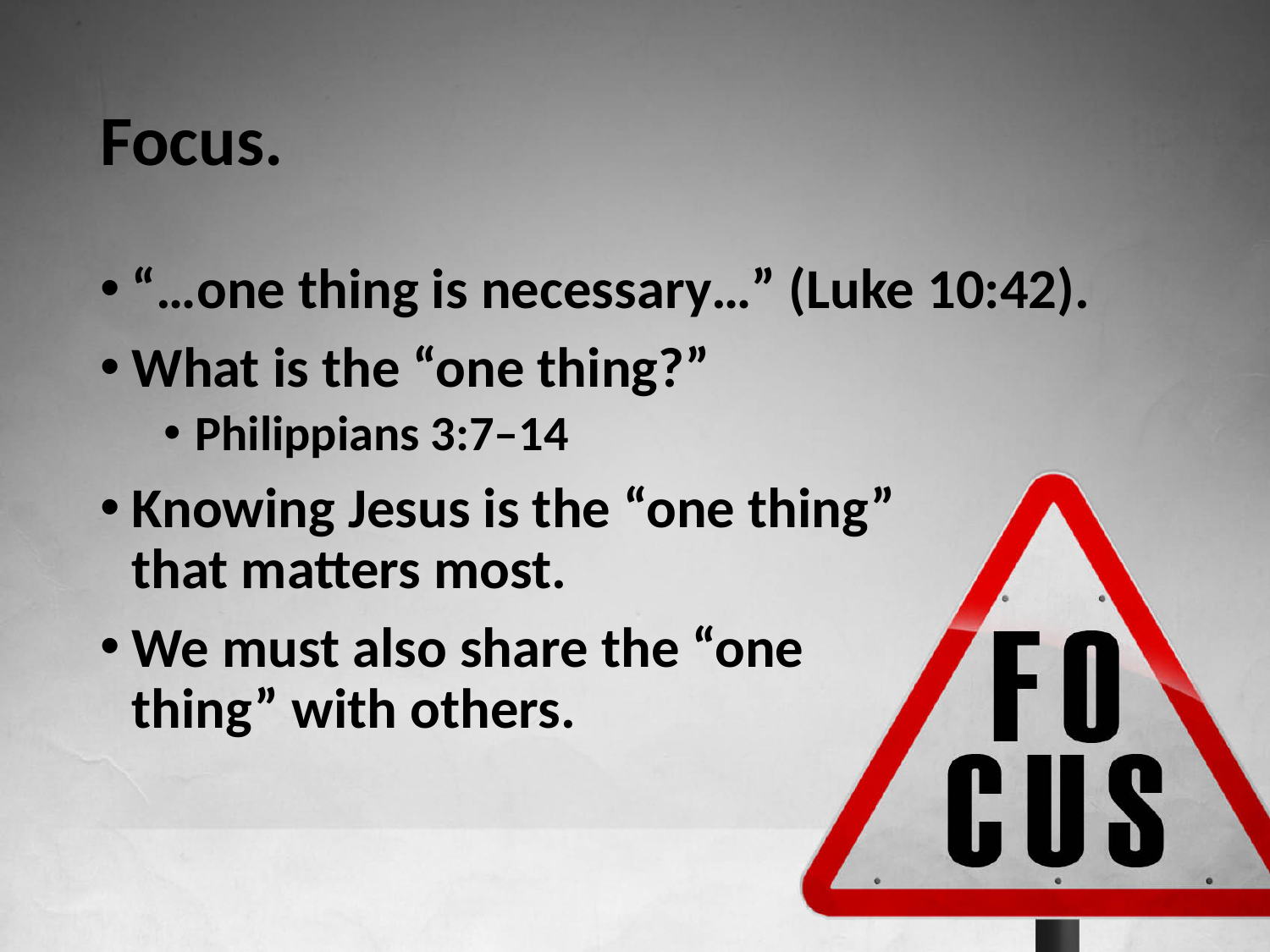

# Focus.
“…one thing is necessary…” (Luke 10:42).
What is the “one thing?”
Philippians 3:7–14
Knowing Jesus is the “one thing”
that matters most.
We must also share the “one
thing” with others.